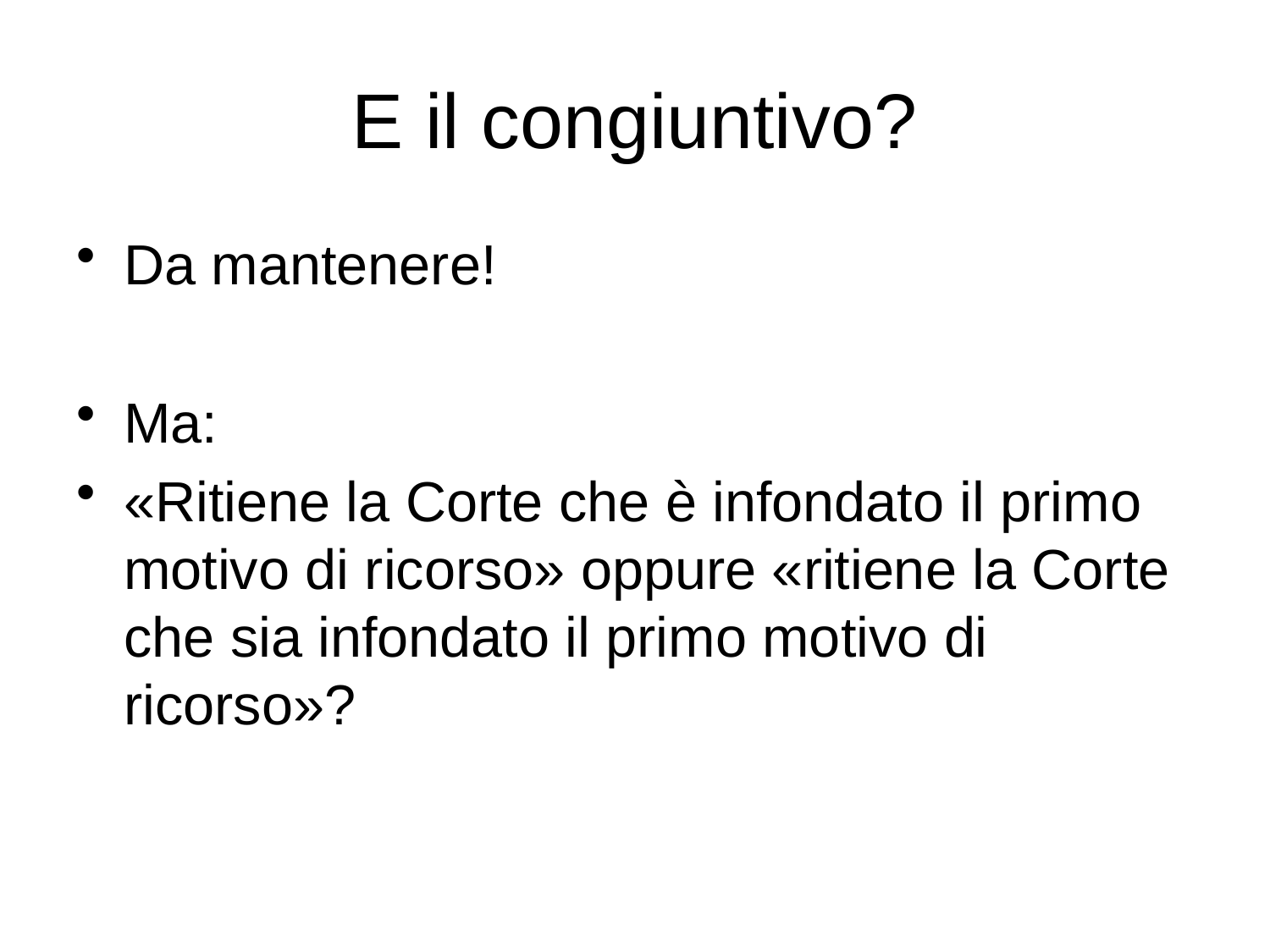

# E il congiuntivo?
Da mantenere!

Ma:
«Ritiene la Corte che è infondato il primo motivo di ricorso» oppure «ritiene la Corte che sia infondato il primo motivo di ricorso»?